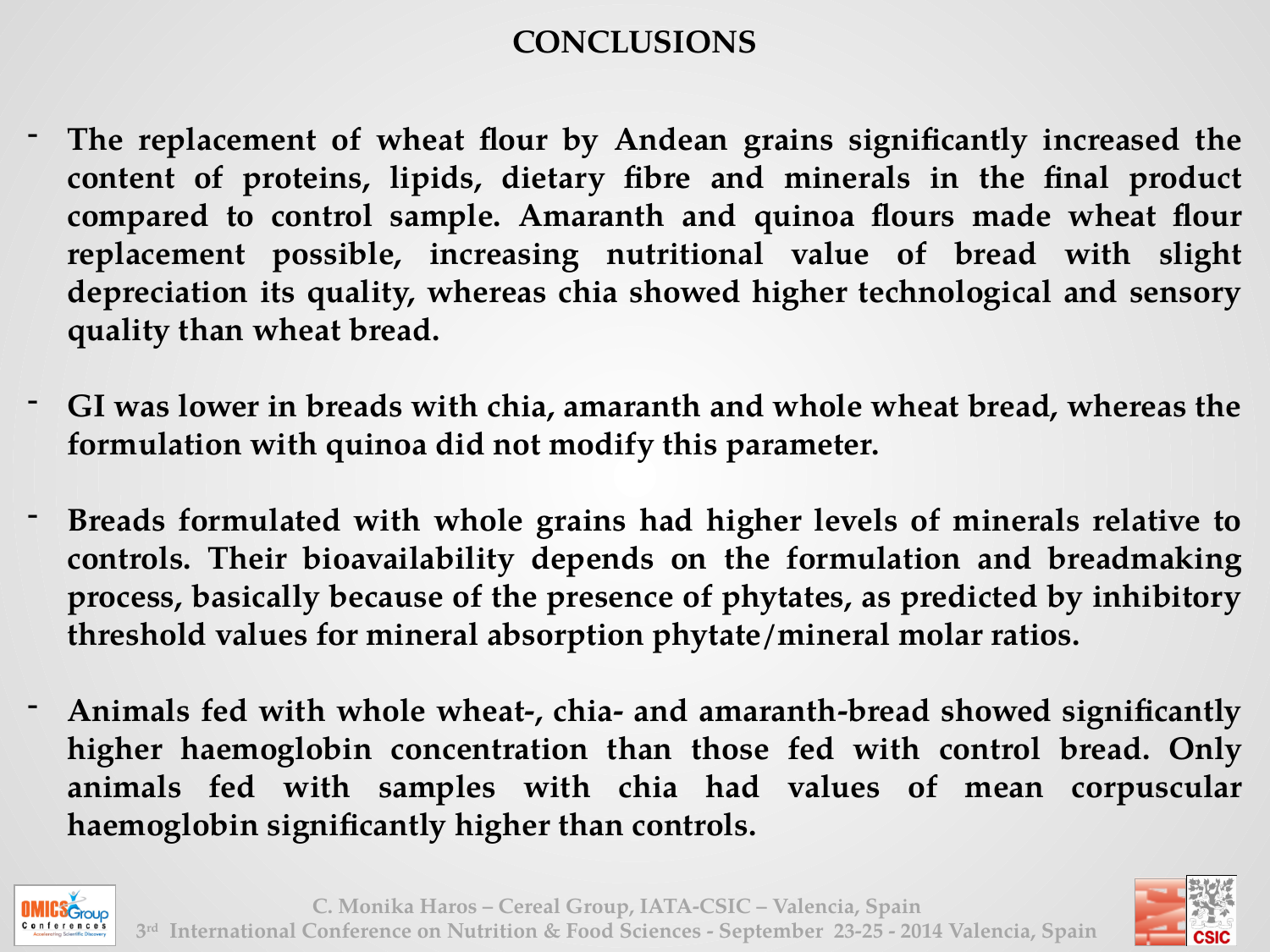

CONCLUSIONS
The replacement of wheat flour by Andean grains significantly increased the content of proteins, lipids, dietary fibre and minerals in the final product compared to control sample. Amaranth and quinoa flours made wheat flour replacement possible, increasing nutritional value of bread with slight depreciation its quality, whereas chia showed higher technological and sensory quality than wheat bread.

GI was lower in breads with chia, amaranth and whole wheat bread, whereas the formulation with quinoa did not modify this parameter.

Breads formulated with whole grains had higher levels of minerals relative to controls. Their bioavailability depends on the formulation and breadmaking process, basically because of the presence of phytates, as predicted by inhibitory threshold values for mineral absorption phytate/mineral molar ratios.

Animals fed with whole wheat-, chia- and amaranth-bread showed significantly higher haemoglobin concentration than those fed with control bread. Only animals fed with samples with chia had values of mean corpuscular haemoglobin significantly higher than controls.